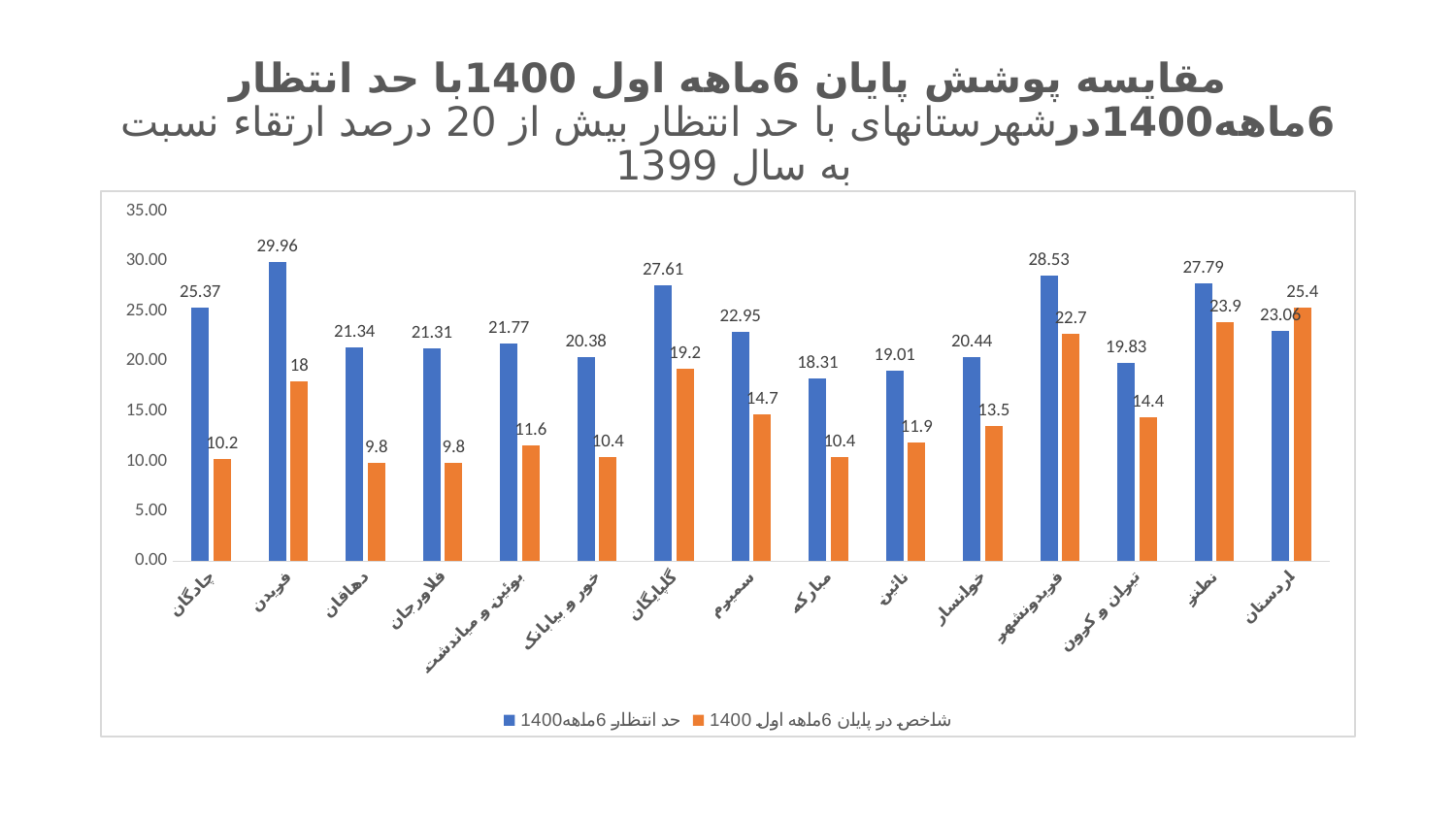

# مقایسه پوشش پایان 6ماهه اول 1400با حد انتظار 6ماهه1400درشهرستانهای با حد انتظار بیش از 20 درصد ارتقاء نسبت به سال 1399

### Chart

| Category | حد انتظار 6ماهه1400 | شاخص در پایان 6ماهه اول 1400 |
|---|---|---|
|   چادگان | 25.366531310108996 | 10.2 |
|  فریدن | 29.962785752259435 | 18.0 |
|   دهاقان | 21.339611762444743 | 9.8 |
|   فلاورجان | 21.305952070366367 | 9.8 |
|   بوئین و میاندشت | 21.769180612910237 | 11.6 |
|   خور و بیابانک | 20.380919698009606 | 10.4 |
|   گلپایگان | 27.60693336848349 | 19.2 |
|   سمیرم | 22.952792708576773 | 14.7 |
|   مبارکه | 18.311593763271247 | 10.4 |
|   نائین | 19.010773751224292 | 11.9 |
|   خوانسار | 20.4382276843467 | 13.5 |
|   فریدونشهر | 28.53103872157345 | 22.7 |
|   تیران و کرون | 19.83463881636205 | 14.4 |
|   نطنز | 27.791359678499663 | 23.9 |
|   اردستان | 23.060735887096776 | 25.4 |